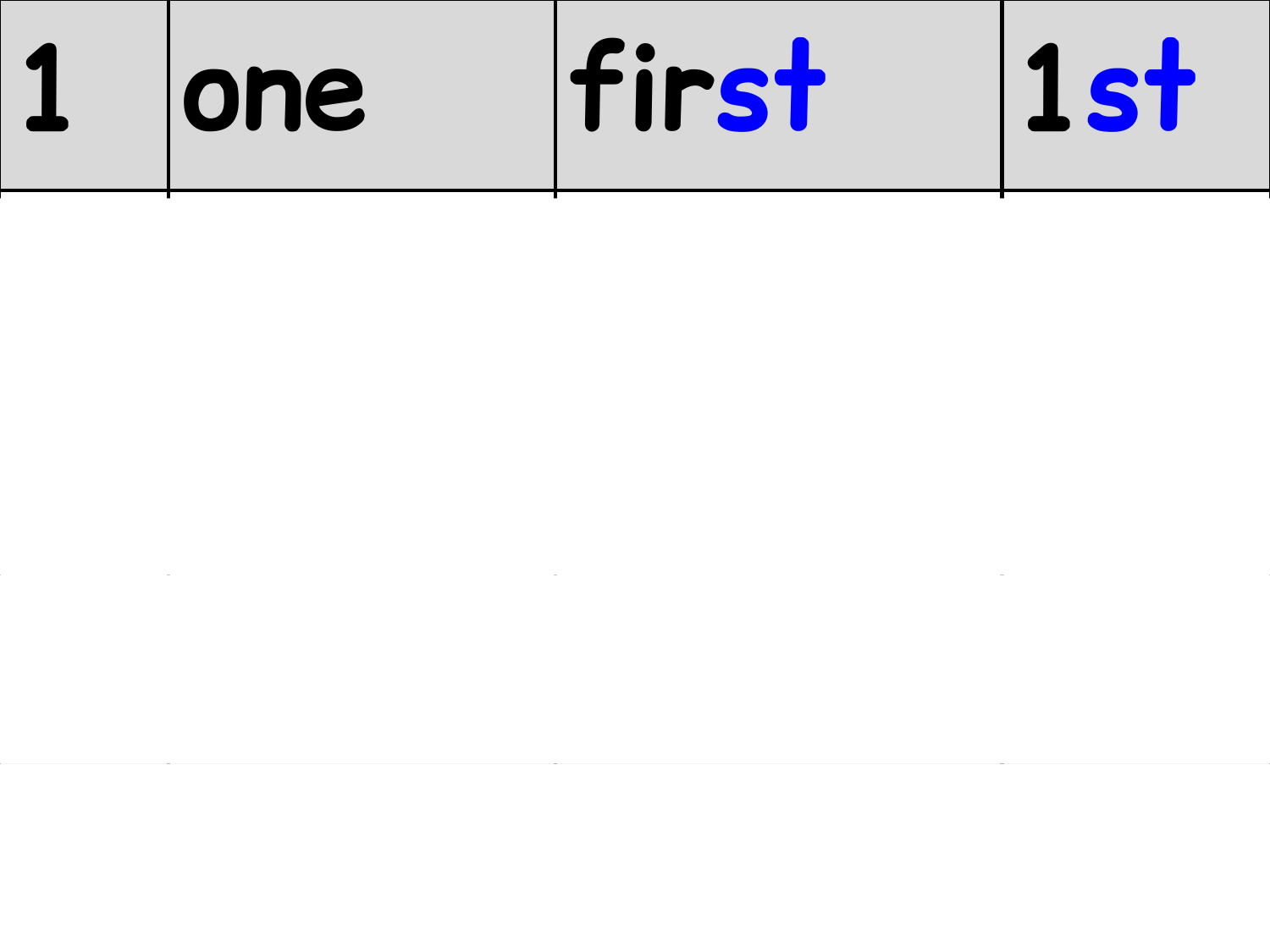

| 1 | one | first | 1st |
| --- | --- | --- | --- |
| 2 | two | second | 2nd |
| 3 | three | third | 3rd |
| 4 | four | fourth | 4th |
| 5 | five | fifth | 5th |